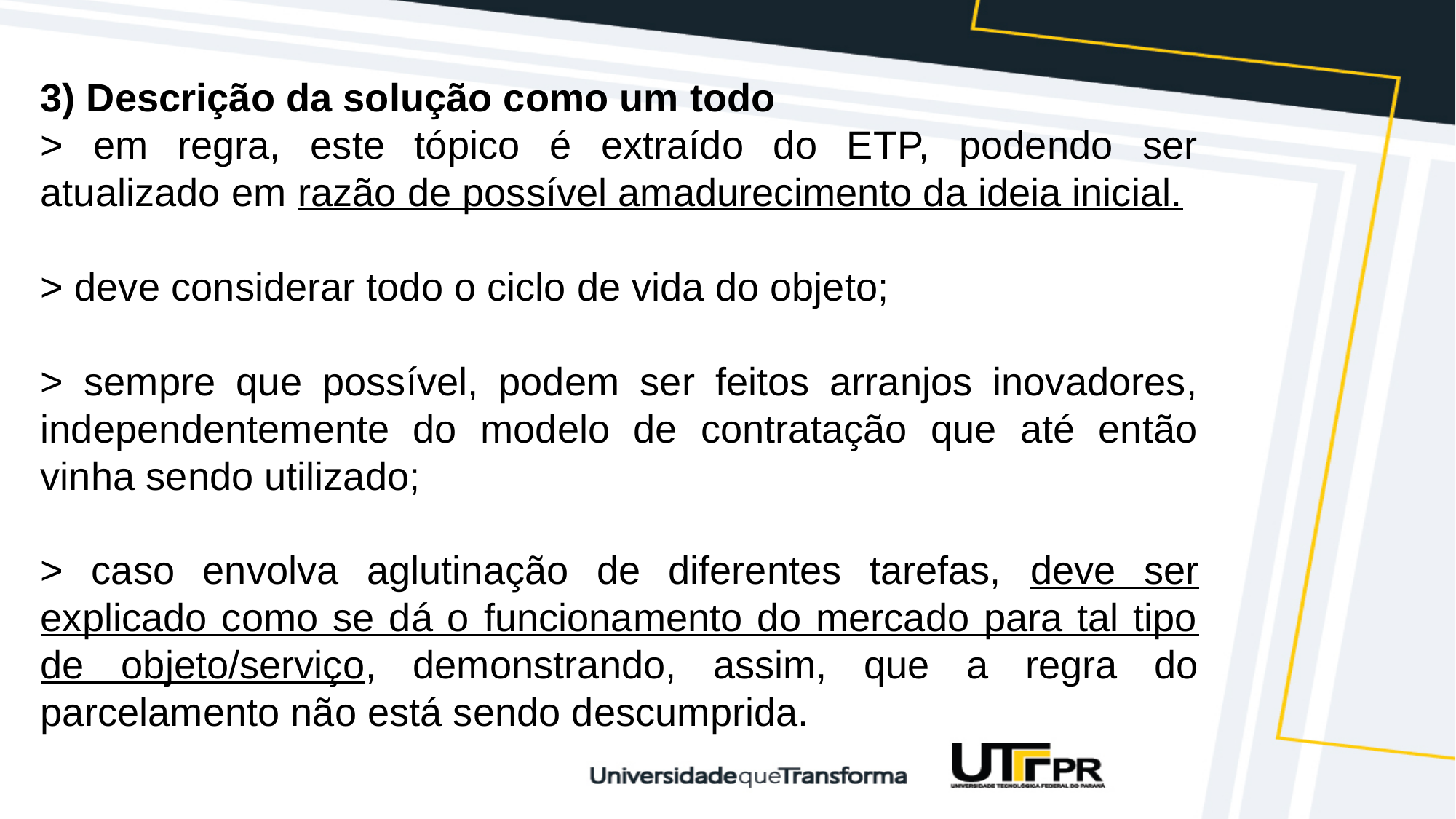

3) Descrição da solução como um todo
> em regra, este tópico é extraído do ETP, podendo ser atualizado em razão de possível amadurecimento da ideia inicial.

> deve considerar todo o ciclo de vida do objeto;

> sempre que possível, podem ser feitos arranjos inovadores, independentemente do modelo de contratação que até então vinha sendo utilizado;

> caso envolva aglutinação de diferentes tarefas, deve ser explicado como se dá o funcionamento do mercado para tal tipo de objeto/serviço, demonstrando, assim, que a regra do parcelamento não está sendo descumprida.